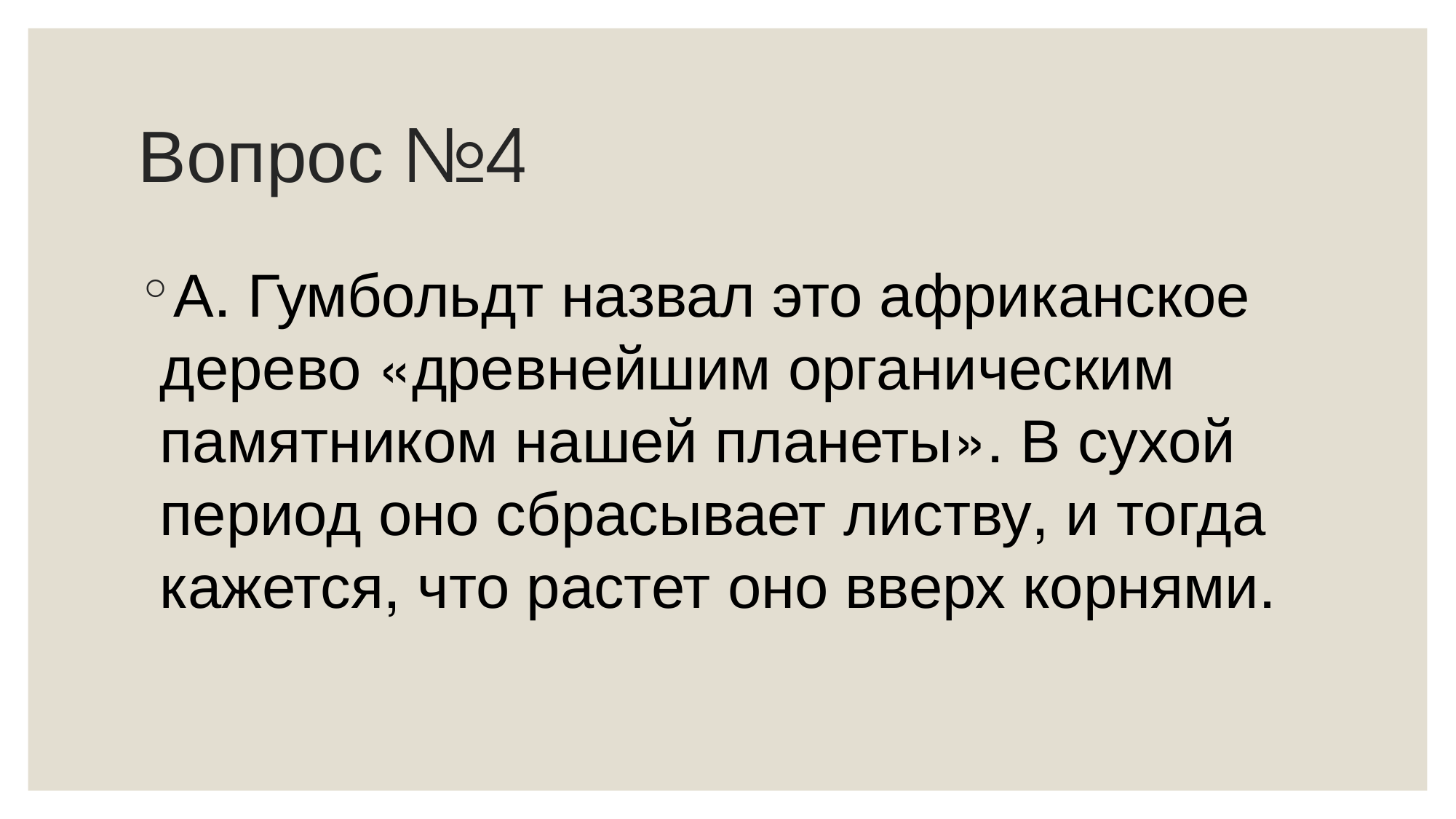

# Вопрос №4
А. Гумбольдт назвал это африканское дерево «древнейшим органическим памятником нашей планеты». В сухой период оно сбрасывает листву, и тогда кажется, что растет оно вверх корнями.